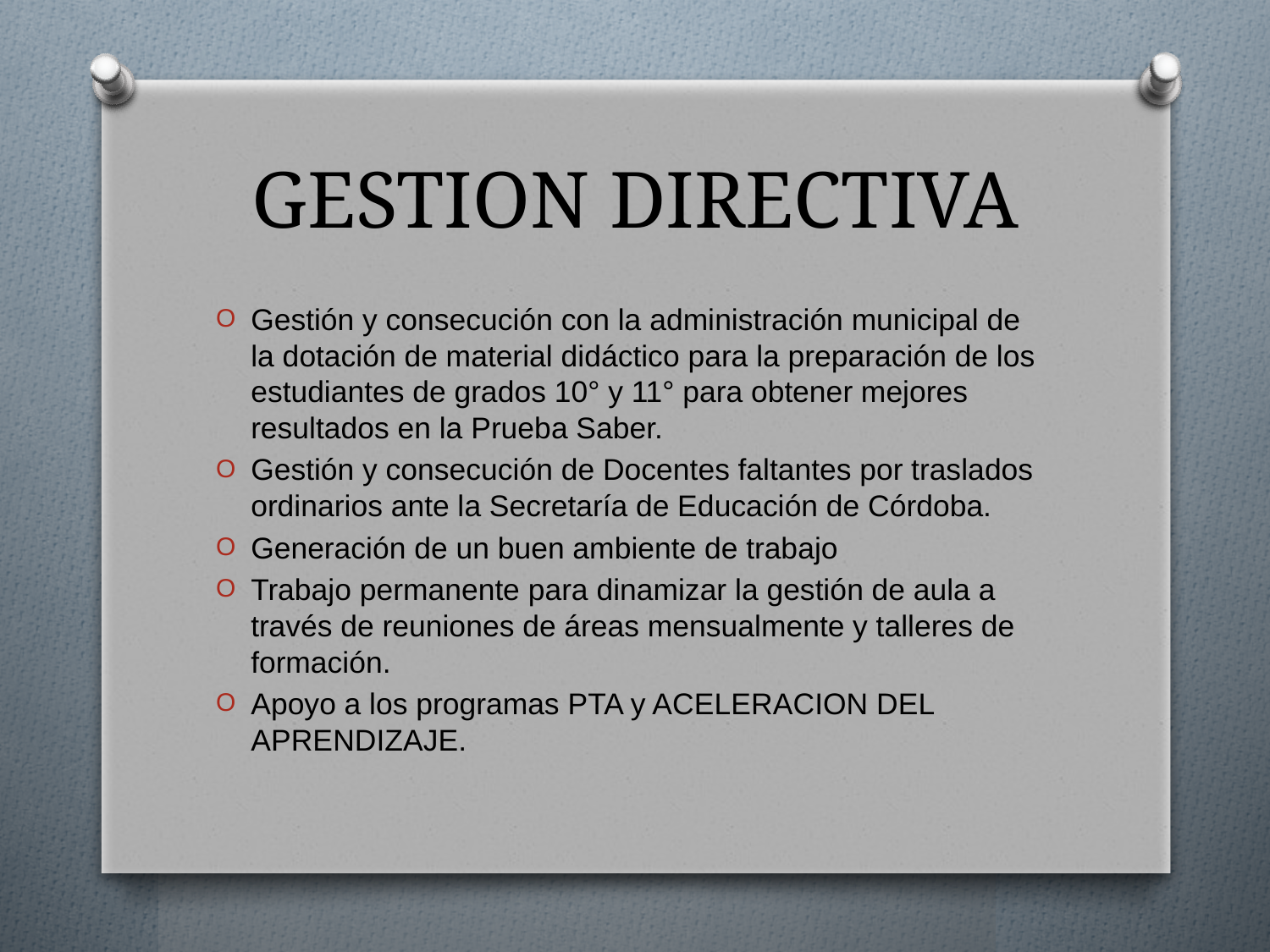

# GESTION DIRECTIVA
Gestión y consecución con la administración municipal de la dotación de material didáctico para la preparación de los estudiantes de grados 10° y 11° para obtener mejores resultados en la Prueba Saber.
Gestión y consecución de Docentes faltantes por traslados ordinarios ante la Secretaría de Educación de Córdoba.
Generación de un buen ambiente de trabajo
Trabajo permanente para dinamizar la gestión de aula a través de reuniones de áreas mensualmente y talleres de formación.
Apoyo a los programas PTA y ACELERACION DEL APRENDIZAJE.